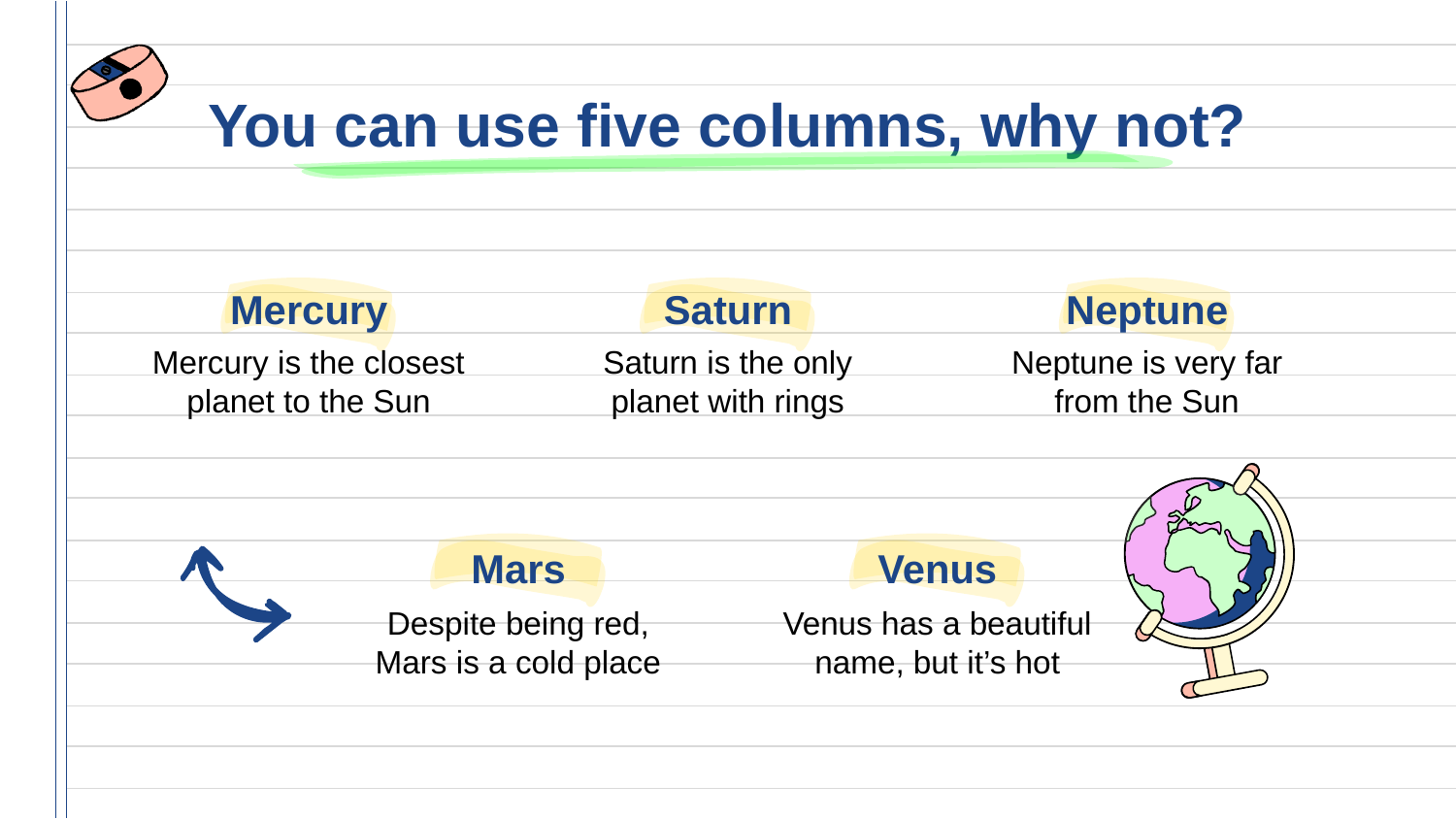

You can use five columns, why not?

Mercury
# Saturn
Neptune
Mercury is the closest planet to the Sun
Saturn is the only planet with rings
Neptune is very far from the Sun

Mars
Venus

Despite being red, Mars is a cold place
Venus has a beautiful name, but it’s hot